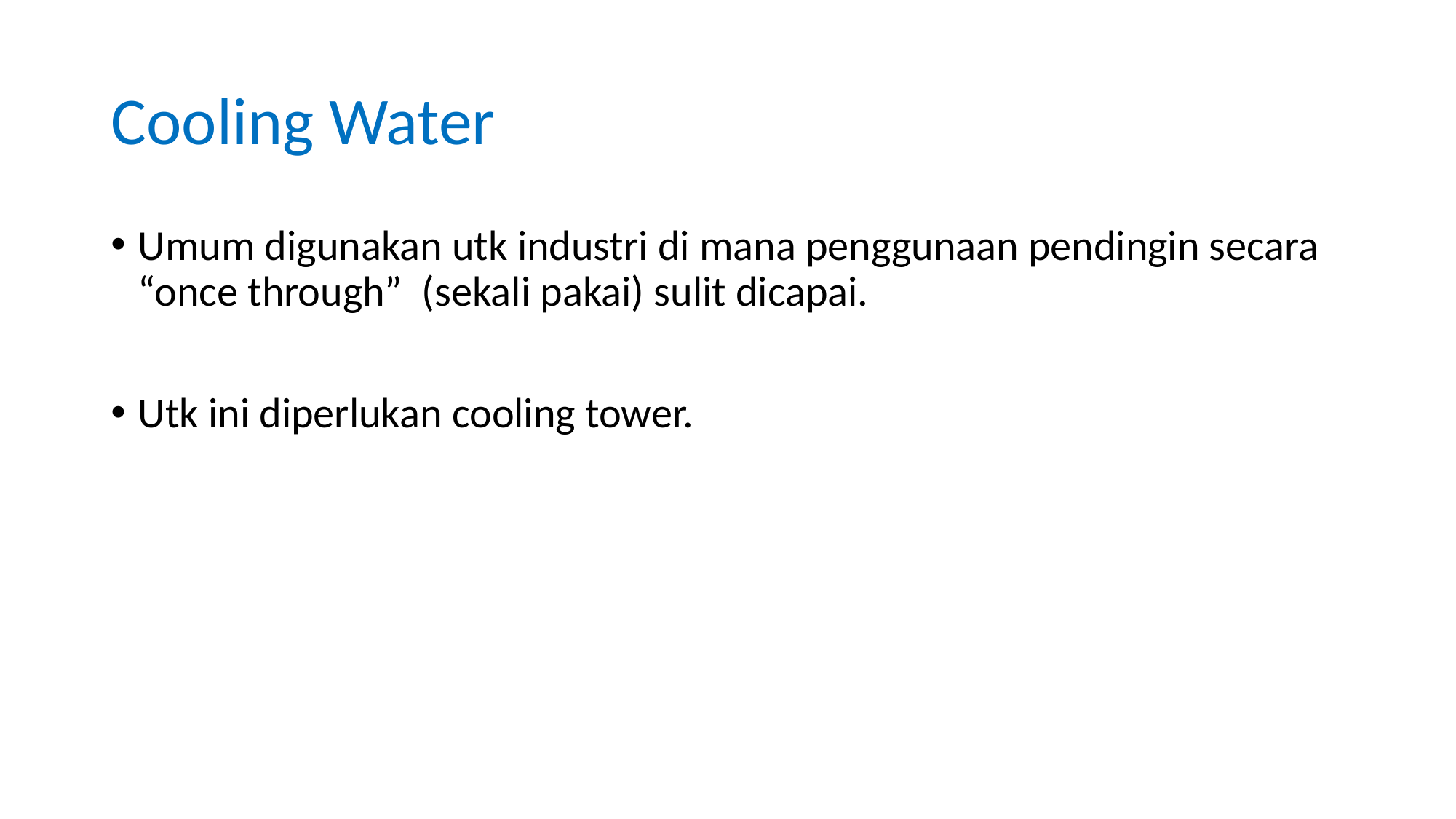

# Cooling Water
Umum digunakan utk industri di mana penggunaan pendingin secara “once through”  (sekali pakai) sulit dicapai.

Utk ini diperlukan cooling tower.